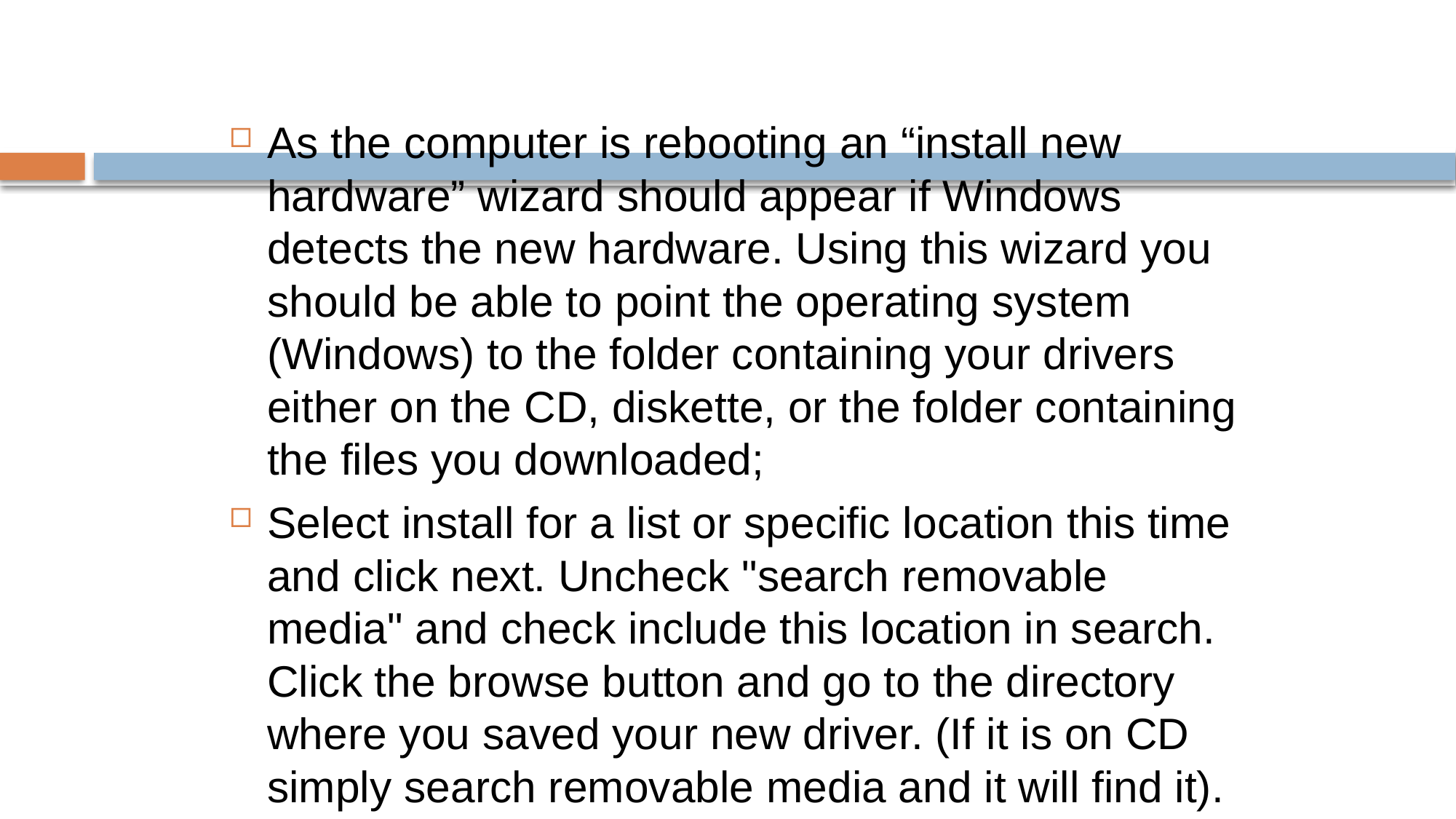

#
As the computer is rebooting an “install new hardware” wizard should appear if Windows detects the new hardware. Using this wizard you should be able to point the operating system (Windows) to the folder containing your drivers either on the CD, diskette, or the folder containing the files you downloaded;
Select install for a list or specific location this time and click next. Uncheck "search removable media" and check include this location in search. Click the browse button and go to the directory where you saved your new driver. (If it is on CD simply search removable media and it will find it).